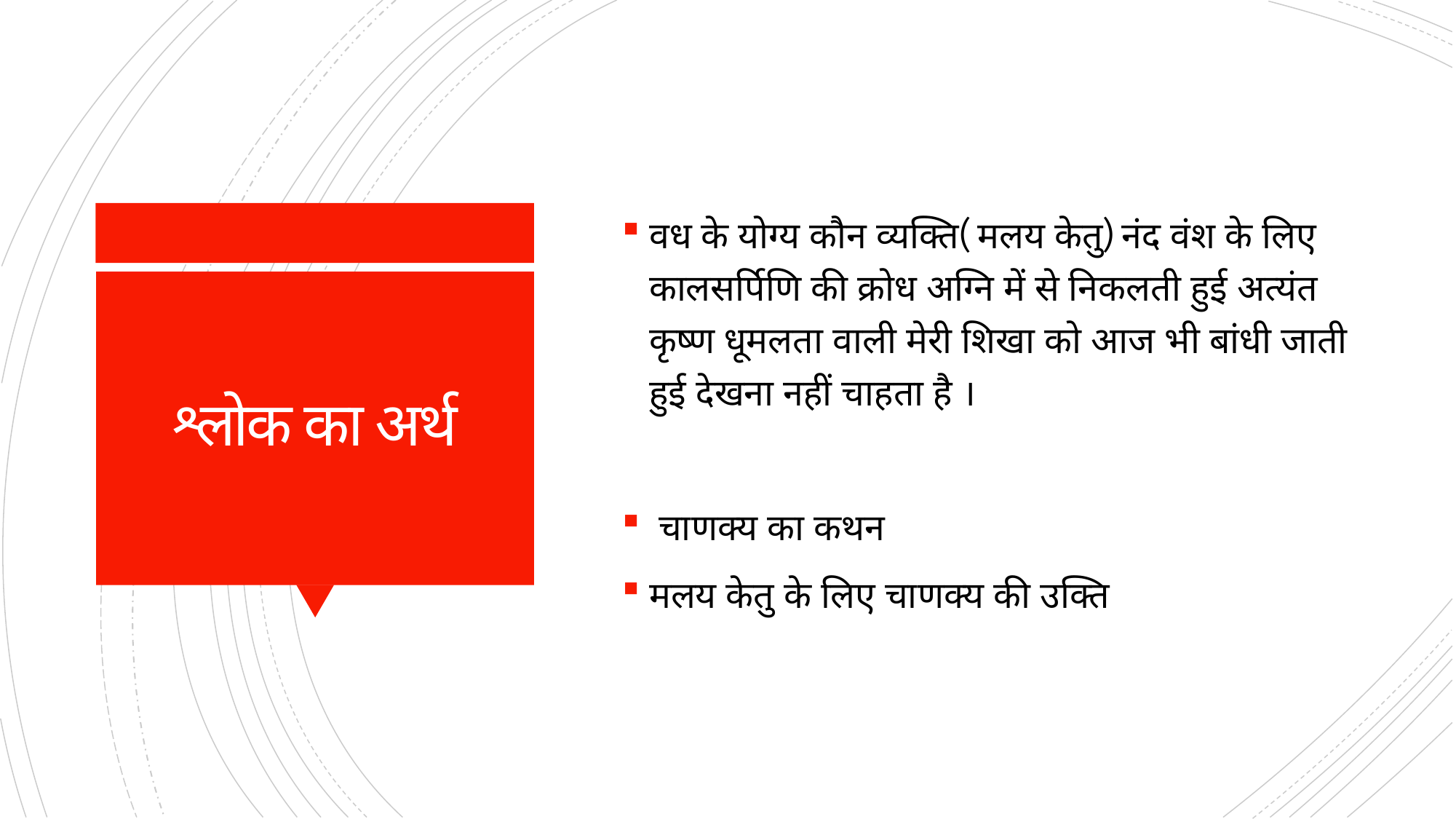

वध के योग्य कौन व्यक्ति( मलय केतु) नंद वंश के लिए कालसर्पिणि की क्रोध अग्नि में से निकलती हुई अत्यंत कृष्ण धूमलता वाली मेरी शिखा को आज भी बांधी जाती हुई देखना नहीं चाहता है ।

 चाणक्य का कथन
मलय केतु के लिए चाणक्य की उक्ति
# श्लोक का अर्थ